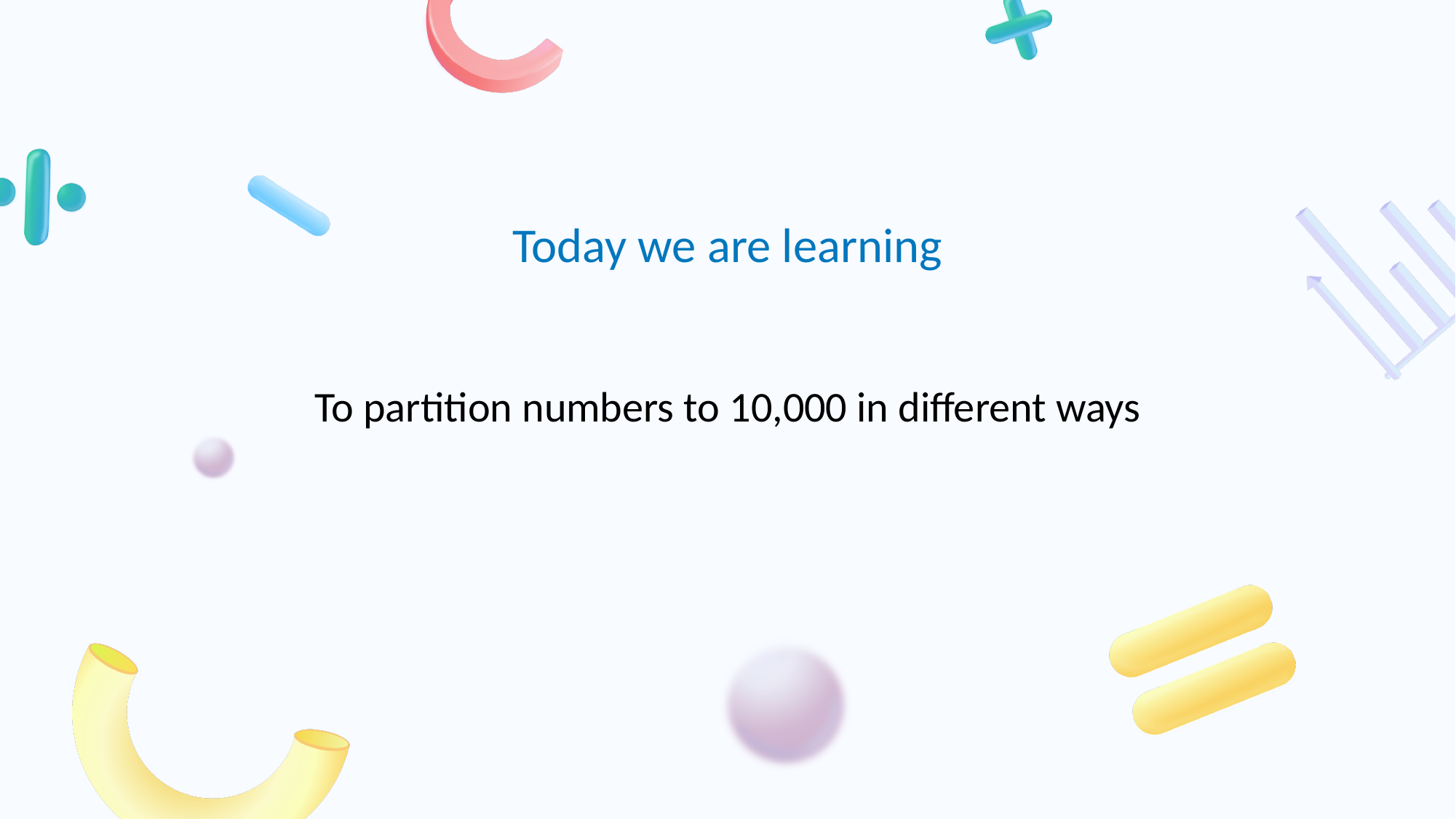

# To partition numbers to 10,000 in different ways